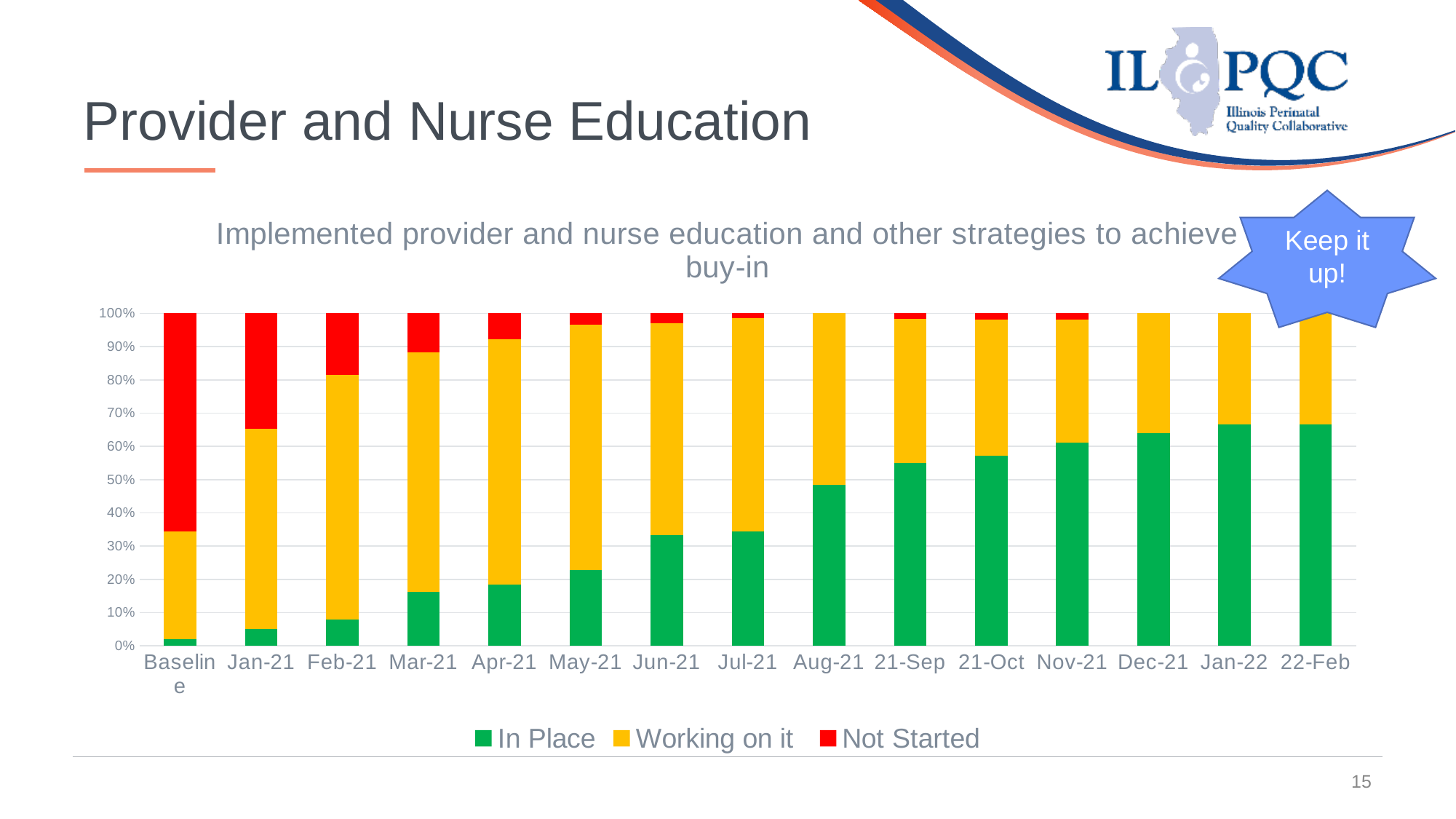

15
# Provider and Nurse Education

### Chart: Implemented provider and nurse education and other strategies to achieve buy-in

| Category | In Place | Working on it  | Not Started |
|---|---|---|---|
| Baseline | 2.11 | 32.41 | 65.48 |
| Jan-21 | 5.12 | 60.26 | 34.62 |
| Feb-21 | 7.89 | 73.68 | 18.42 |
| Mar-21 | 16.98 | 75.47 | 12.16 |
| Apr-21 | 18.46 | 73.85 | 7.69 |
| May-21 | 22.81 | 73.68 | 3.509999999999991 |
| Jun-21 | 33.33 | 63.77 | 2.9000000000000057 |
| Jul-21 | 34.33 | 64.18 | 1.4899999999999949 |
| Aug-21 | 48.39 | 51.61 | 0.0 |
| 21-Sep | 55.0 | 43.33 | 1.6700000000000017 |
| 21-Oct | 57.14 | 41.07 | 1.789999999999992 |
| Nov-21 | 61.11 | 37.04 | 1.8499999999999943 |
| Dec-21 | 64.0 | 36.0 | 0.0 |
| Jan-22 | 66.67 | 33.33 | 0.0 |
| 22-Feb | 66.67 | 33.33 | 0.0 |
Keep it up!